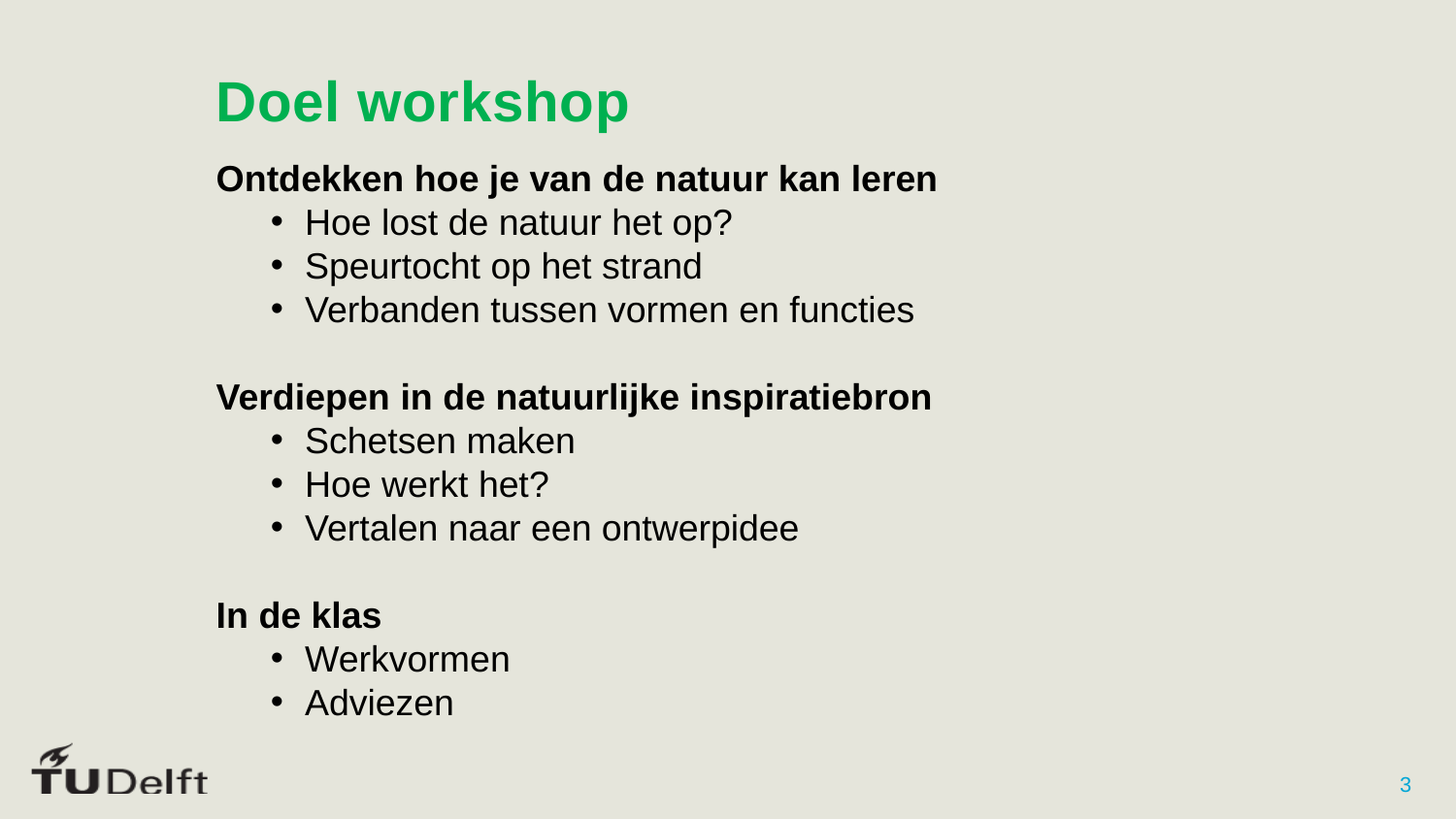

Doel workshop

Ontdekken hoe je van de natuur kan leren
Hoe lost de natuur het op?
Speurtocht op het strand
Verbanden tussen vormen en functies

Verdiepen in de natuurlijke inspiratiebron
Schetsen maken
Hoe werkt het?
Vertalen naar een ontwerpidee

In de klas
Werkvormen
Adviezen